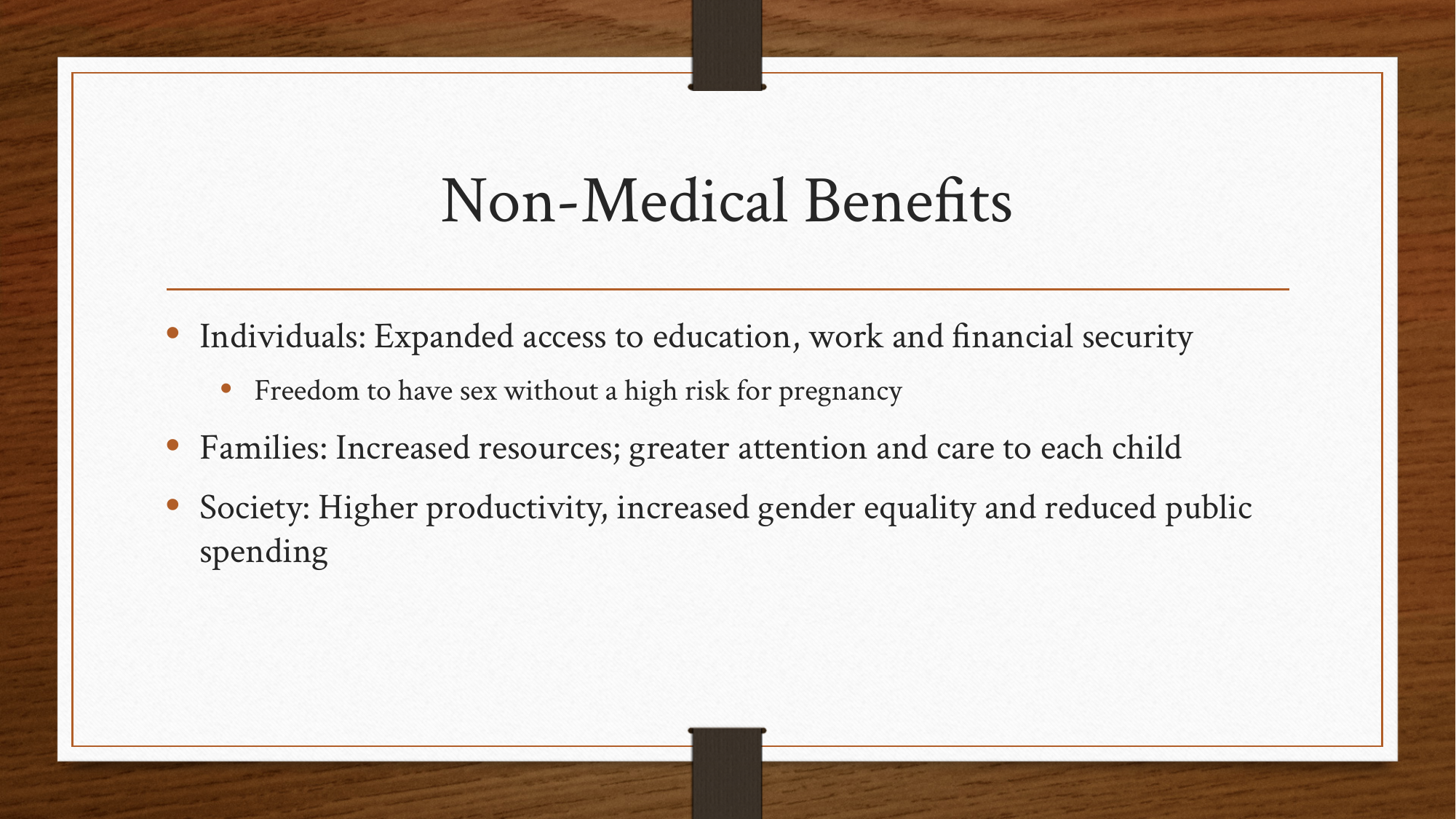

# Non-Medical Benefits
Individuals: Expanded access to education, work and financial security
Freedom to have sex without a high risk for pregnancy
Families: Increased resources; greater attention and care to each child
Society: Higher productivity, increased gender equality and reduced public spending